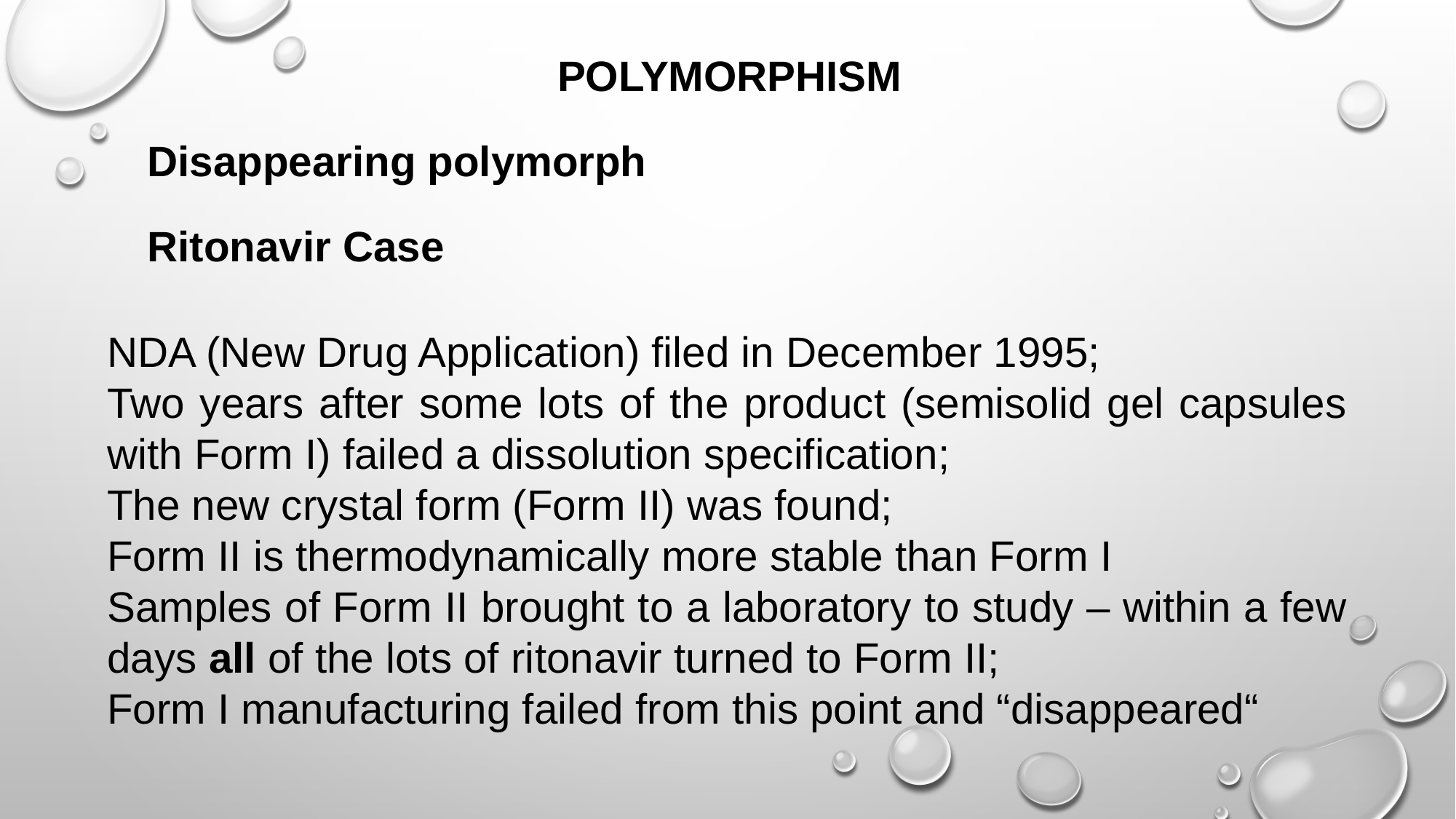

POLYMORPHISM
Disappearing polymorph
Ritonavir Case
NDA (New Drug Application) filed in December 1995;
Two years after some lots of the product (semisolid gel capsules with Form I) failed a dissolution specification;
The new crystal form (Form II) was found;
Form II is thermodynamically more stable than Form I
Samples of Form II brought to a laboratory to study – within a few days all of the lots of ritonavir turned to Form II;
Form I manufacturing failed from this point and “disappeared“